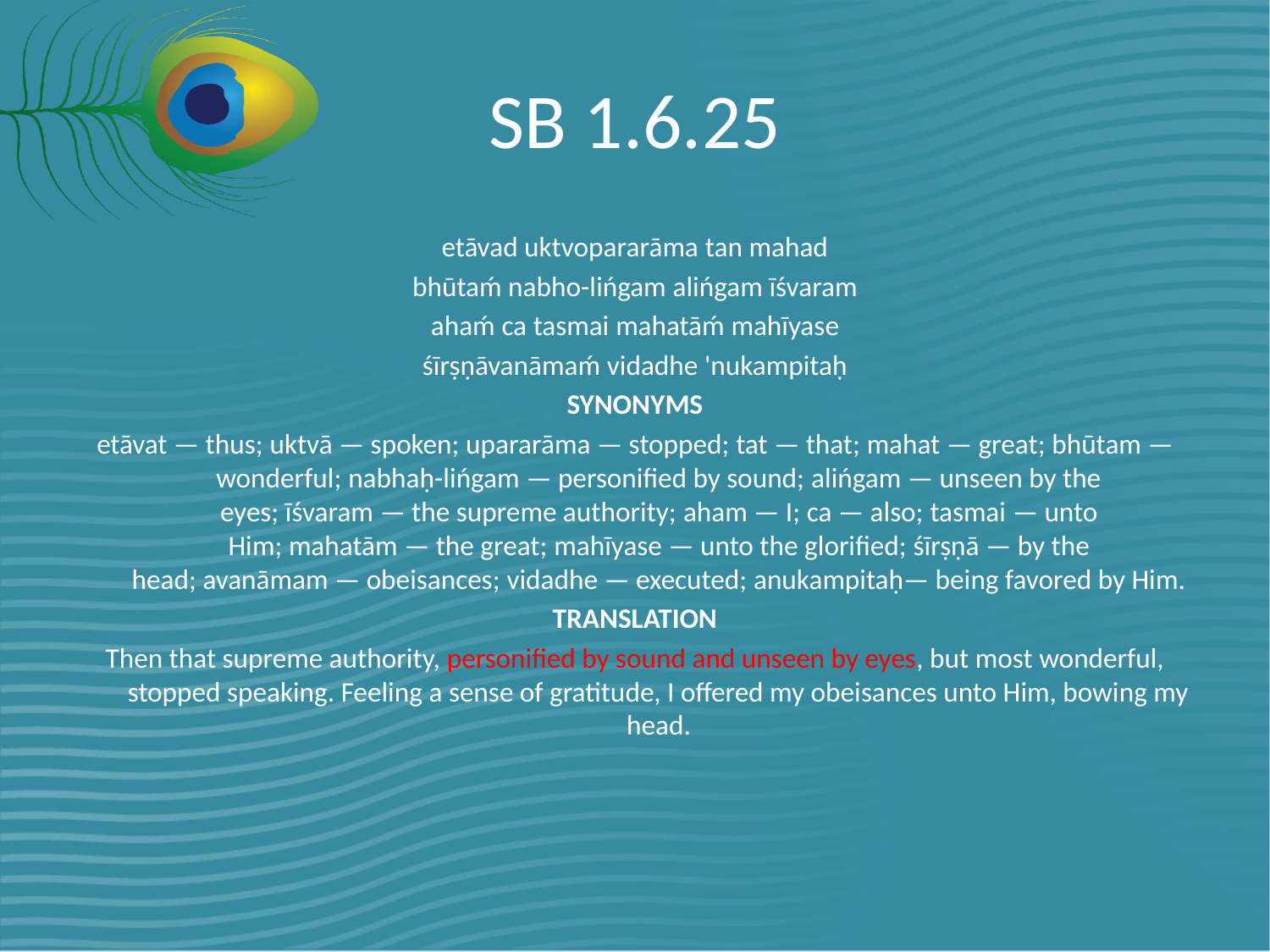

# SB 1.6.25
etāvad uktvopararāma tan mahad
bhūtaḿ nabho-lińgam alińgam īśvaram
ahaḿ ca tasmai mahatāḿ mahīyase
śīrṣṇāvanāmaḿ vidadhe 'nukampitaḥ
SYNONYMS
etāvat — thus; uktvā — spoken; upararāma — stopped; tat — that; mahat — great; bhūtam — wonderful; nabhaḥ-lińgam — personified by sound; alińgam — unseen by the eyes; īśvaram — the supreme authority; aham — I; ca — also; tasmai — unto Him; mahatām — the great; mahīyase — unto the glorified; śīrṣṇā — by the head; avanāmam — obeisances; vidadhe — executed; anukampitaḥ— being favored by Him.
TRANSLATION
Then that supreme authority, personified by sound and unseen by eyes, but most wonderful, stopped speaking. Feeling a sense of gratitude, I offered my obeisances unto Him, bowing my head.